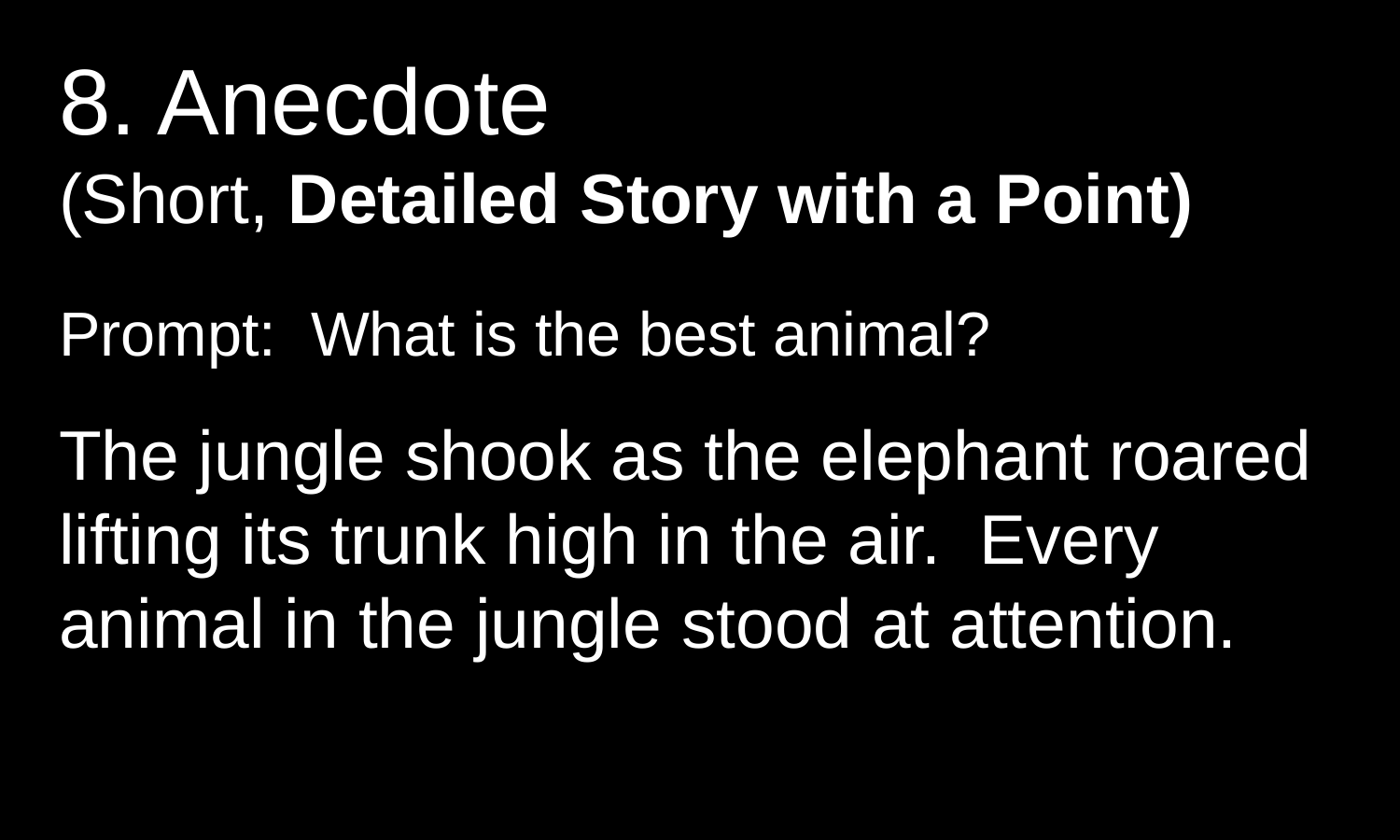

8. Anecdote
(Short, Detailed Story with a Point)

Prompt:  What is the best animal?

The jungle shook as the elephant roared lifting its trunk high in the air.  Every animal in the jungle stood at attention.